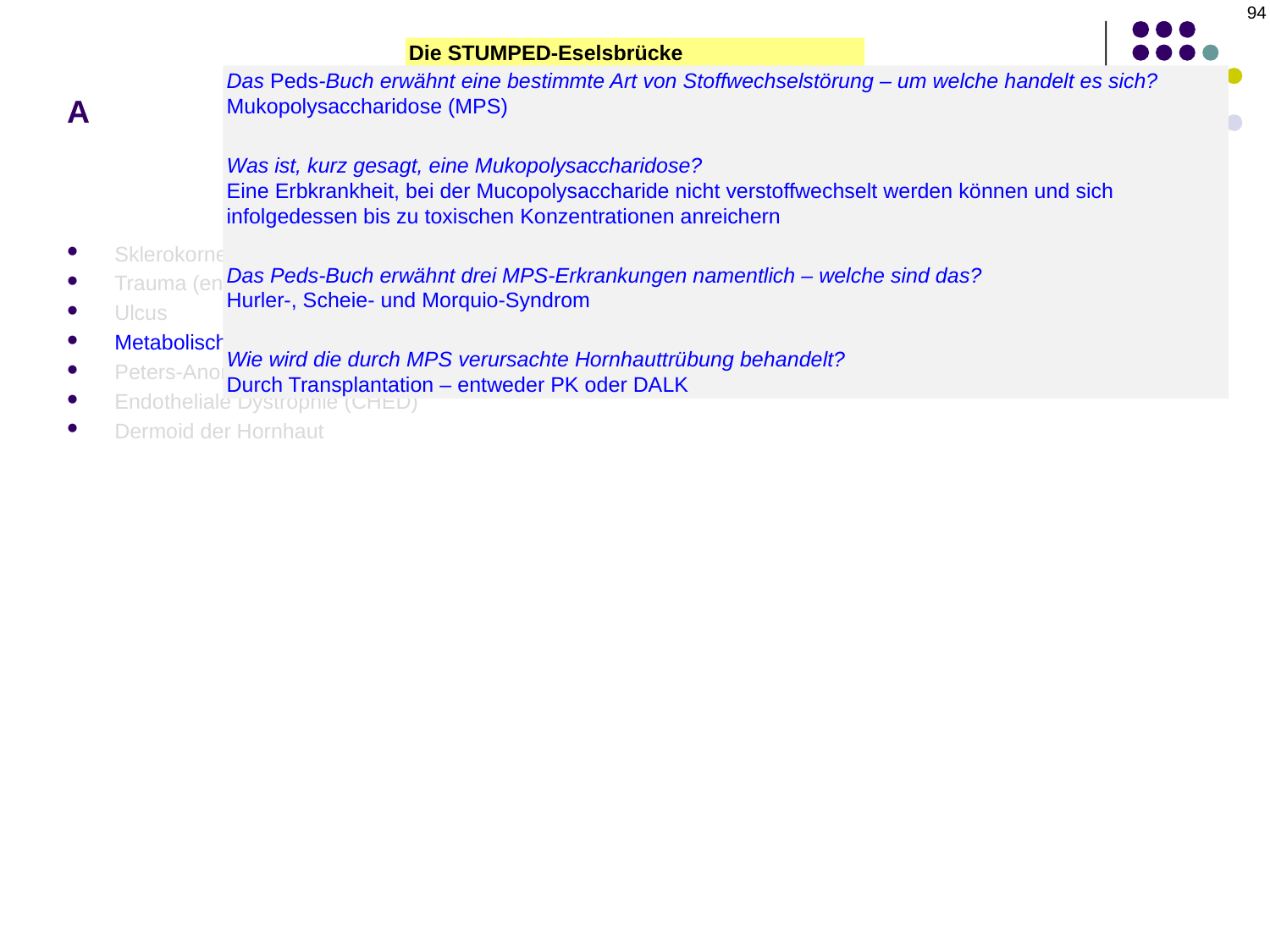

# A
94
Die STUMPED-Eselsbrücke
Das Peds-Buch erwähnt eine bestimmte Art von Stoffwechselstörung – um welche handelt es sich?
Mukopolysaccharidose (MPS)

Was ist, kurz gesagt, eine Mukopolysaccharidose?
Eine Erbkrankheit, bei der Mucopolysaccharide nicht verstoffwechselt werden können und sich infolgedessen bis zu toxischen Konzentrationen anreichern

Das Peds-Buch erwähnt drei MPS-Erkrankungen namentlich – welche sind das?
Hurler-, Scheie- und Morquio-Syndrom

Wie wird die durch MPS verursachte Hornhauttrübung behandelt?
Durch Transplantation – entweder PK oder DALK
Sklerokornea
Trauma (endothelial; d. h. durch eine Pinzette)
Ulcus
Metabolische Störung
Peters-Anomalie
Endotheliale Dystrophie (CHED)
Dermoid der Hornhaut